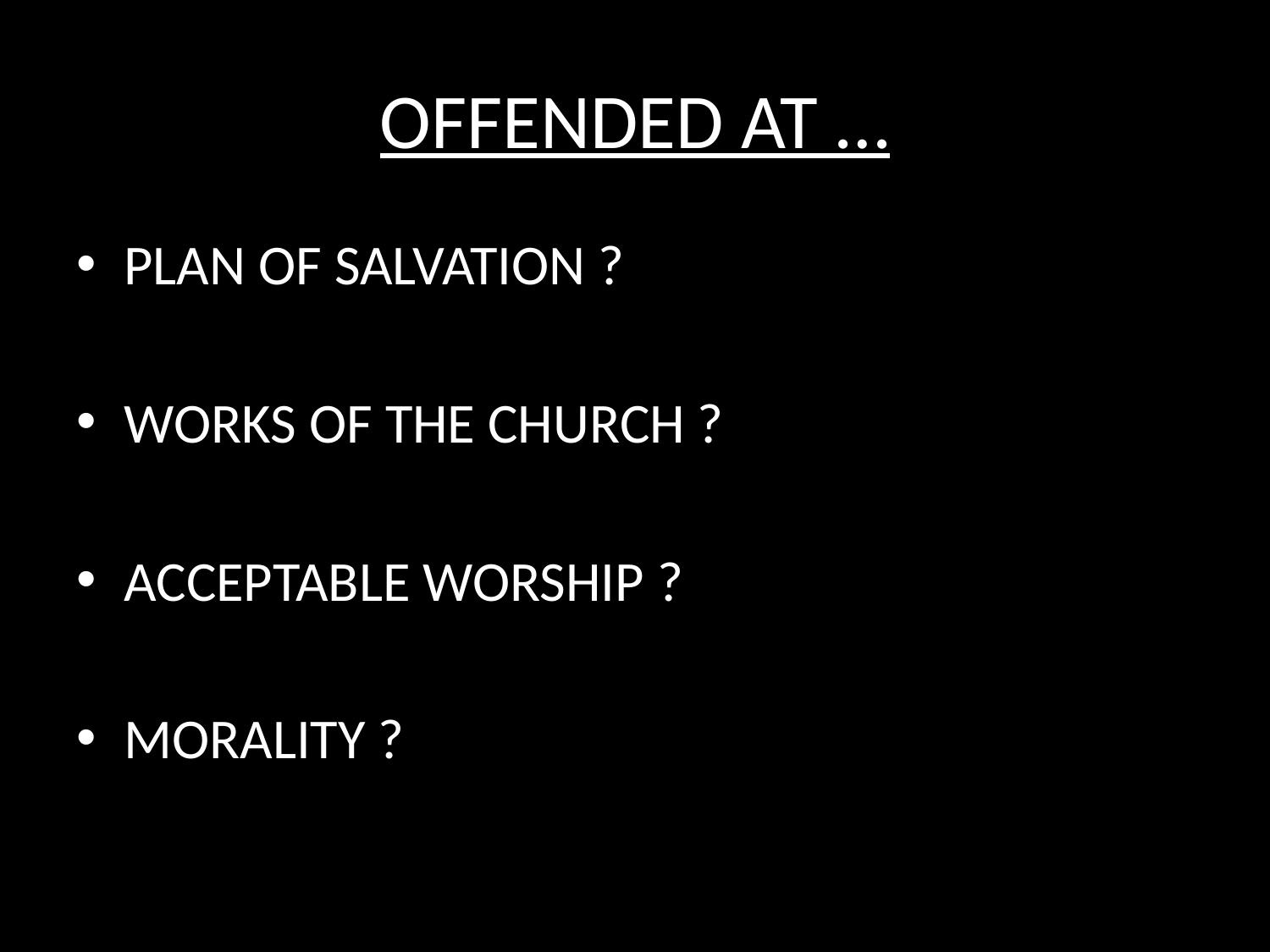

# OFFENDED AT …
PLAN OF SALVATION ?

WORKS OF THE CHURCH ?

ACCEPTABLE WORSHIP ?

MORALITY ?